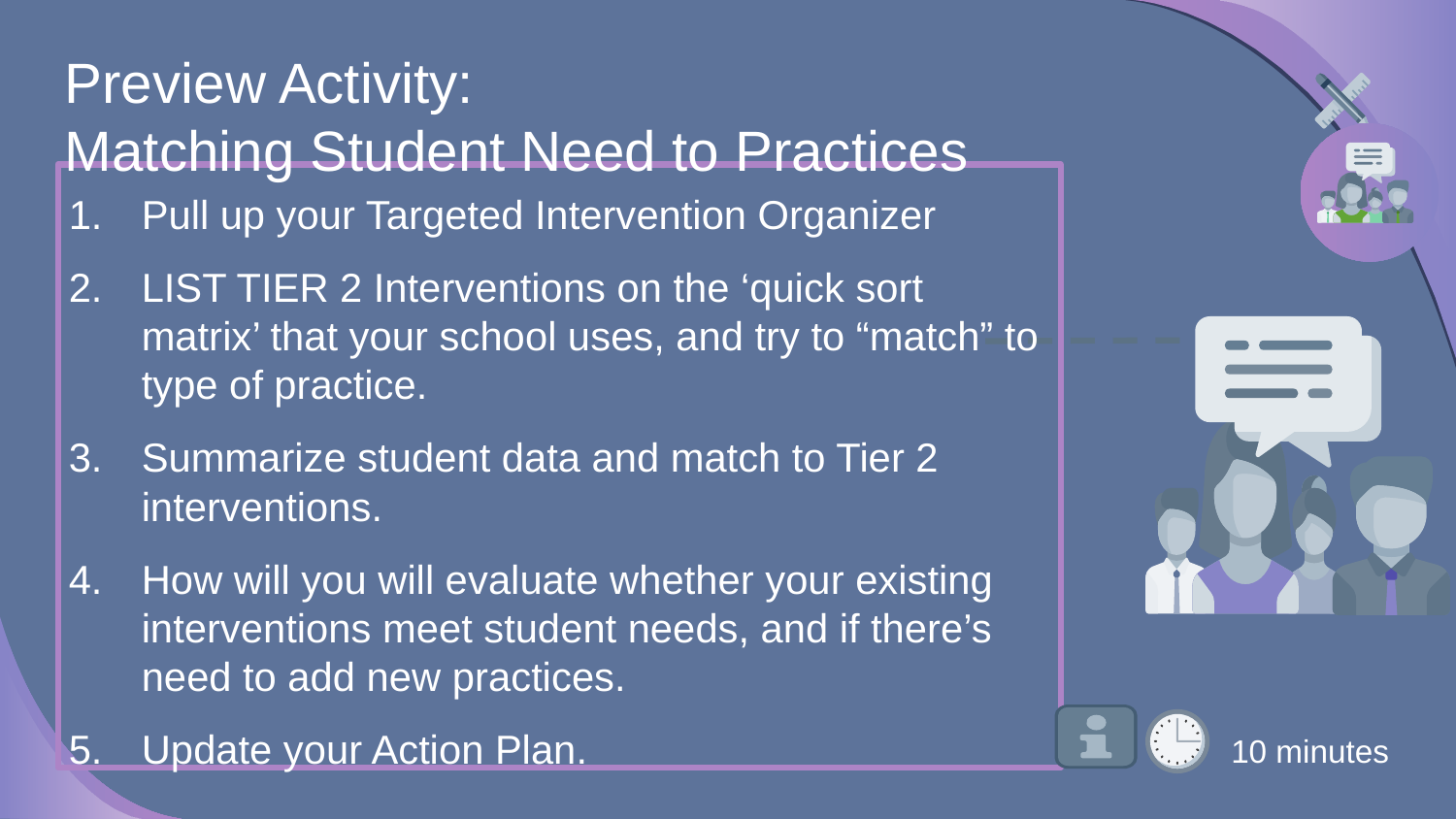

# Preview Activity: Matching Student Need to Practices

Pull up your Targeted Intervention Organizer
LIST TIER 2 Interventions on the ‘quick sort matrix’ that your school uses, and try to “match” to type of practice.
Summarize student data and match to Tier 2 interventions.
How will you will evaluate whether your existing interventions meet student needs, and if there’s need to add new practices.
Update your Action Plan.

 10 minutes